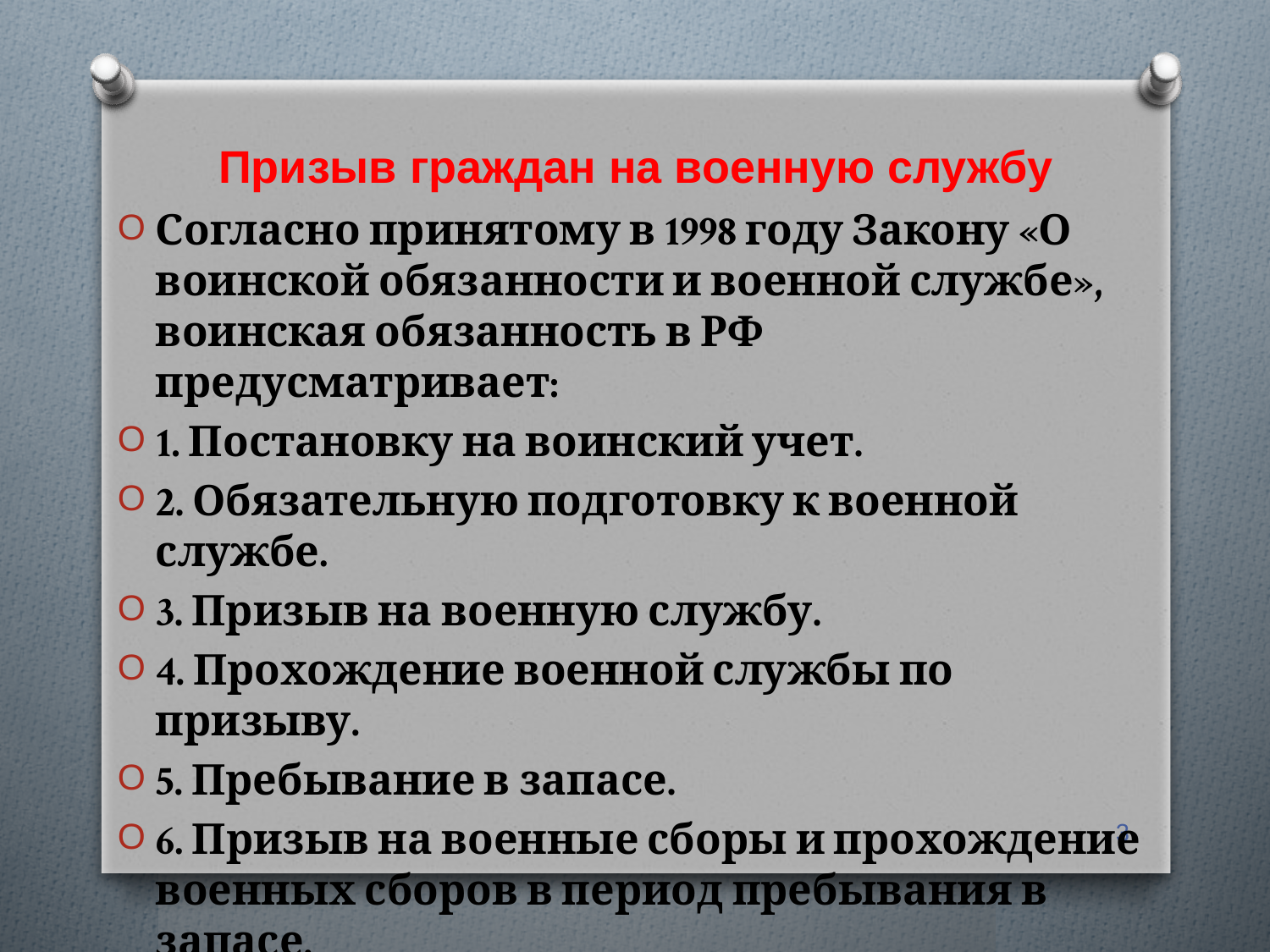

# Призыв граждан на военную службу
Согласно принятому в 1998 году Закону «О воинской обязанности и военной службе», воинская обязанность в РФ предусматривает:
1. Постановку на воинский учет.
2. Обязательную подготовку к военной службе.
3. Призыв на военную службу.
4. Прохождение военной службы по призыву.
5. Пребывание в запасе.
6. Призыв на военные сборы и прохождение военных сборов в период пребывания в запасе.

3